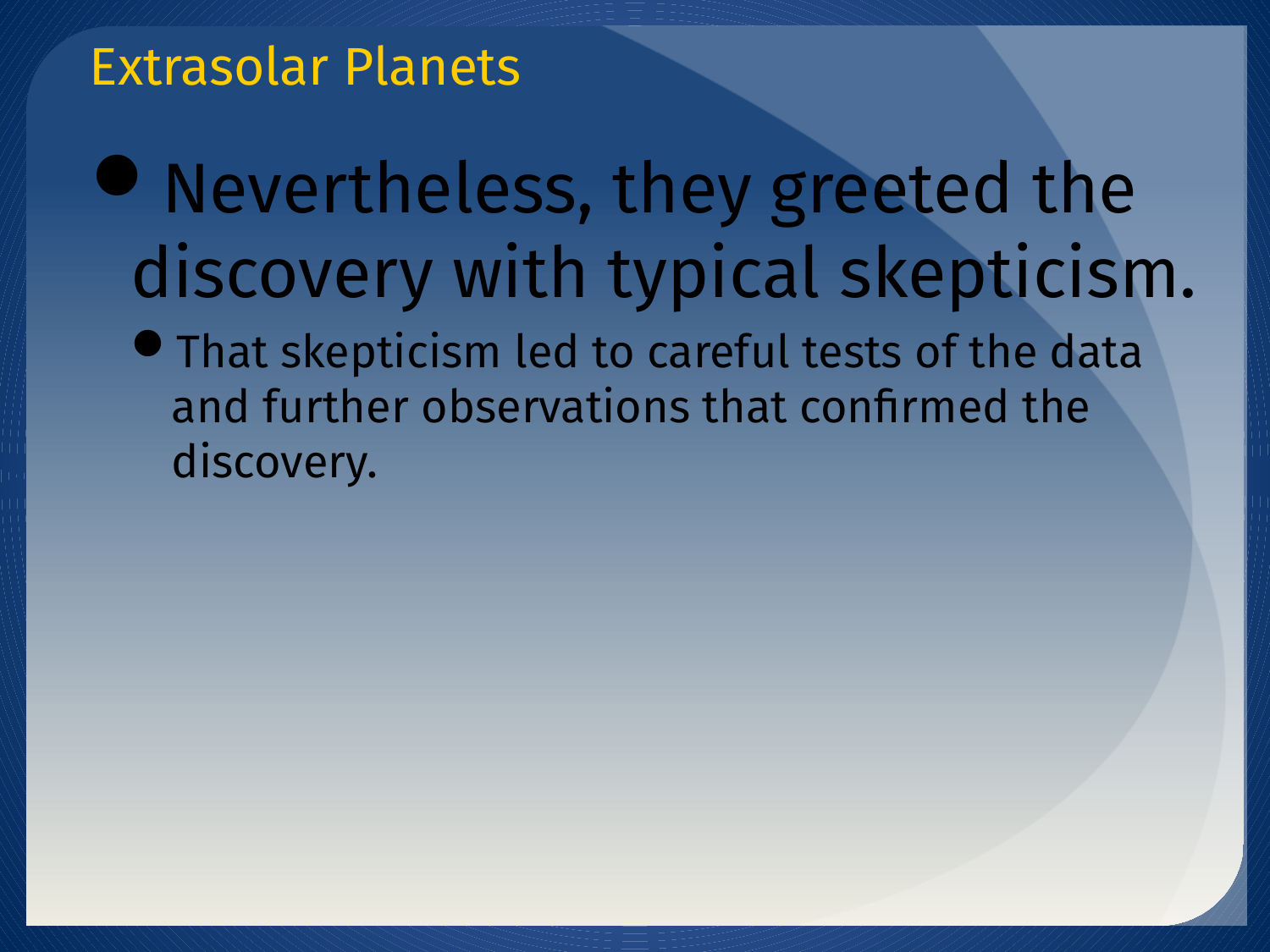

Extrasolar Planets
Nevertheless, they greeted the discovery with typical skepticism.
That skepticism led to careful tests of the data and further observations that confirmed the discovery.